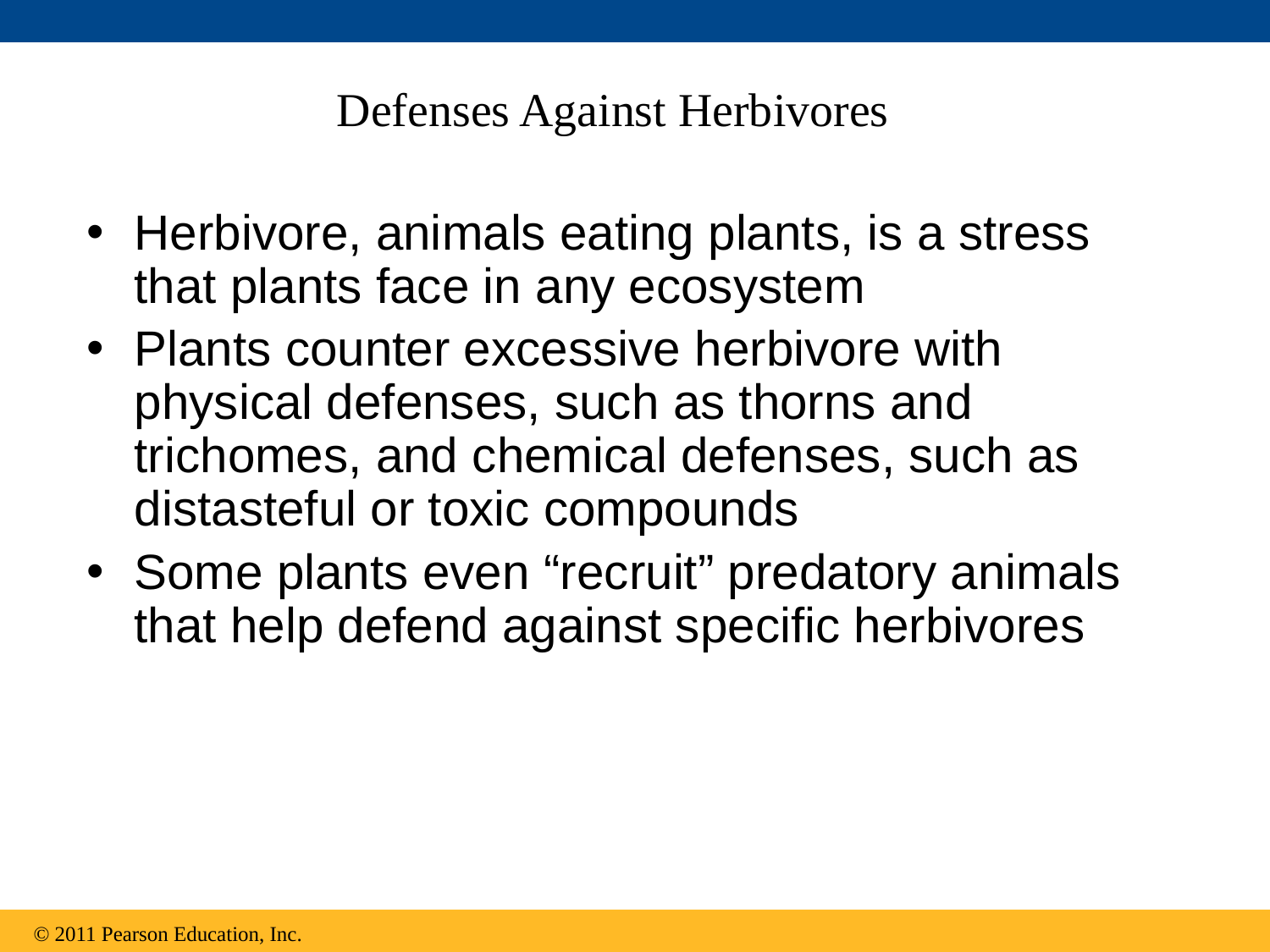

# Defenses Against Herbivores
Herbivore, animals eating plants, is a stress that plants face in any ecosystem
Plants counter excessive herbivore with physical defenses, such as thorns and trichomes, and chemical defenses, such as distasteful or toxic compounds
Some plants even “recruit” predatory animals that help defend against specific herbivores

© 2011 Pearson Education, Inc.